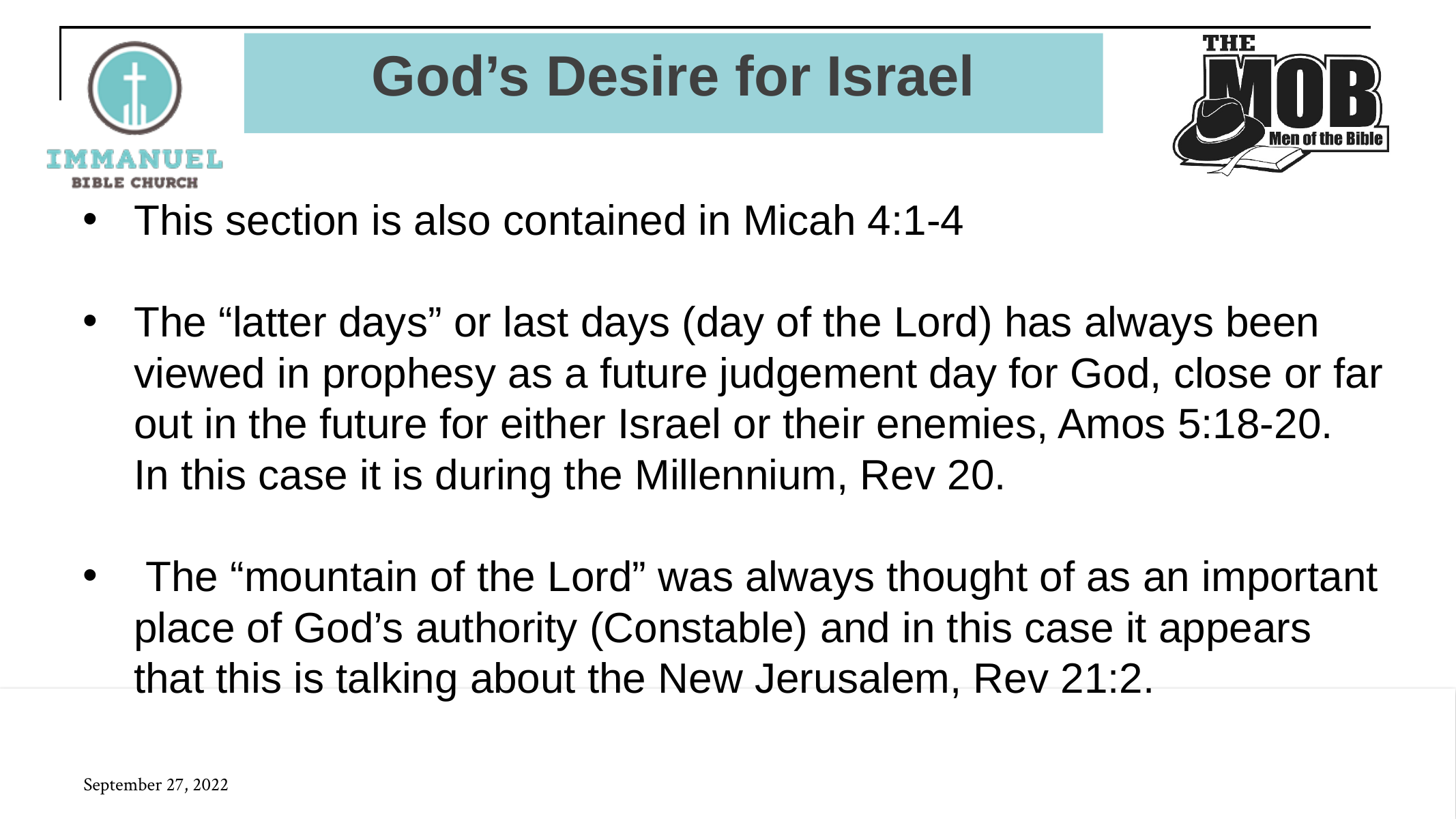

# God’s Desire for Israel
This section is also contained in Micah 4:1-4

The “latter days” or last days (day of the Lord) has always been viewed in prophesy as a future judgement day for God, close or far out in the future for either Israel or their enemies, Amos 5:18-20.  In this case it is during the Millennium, Rev 20.

 The “mountain of the Lord” was always thought of as an important place of God’s authority (Constable) and in this case it appears that this is talking about the New Jerusalem, Rev 21:2.

September 27, 2022
15
Isaiah 2: The Mountain and Day of the LORD